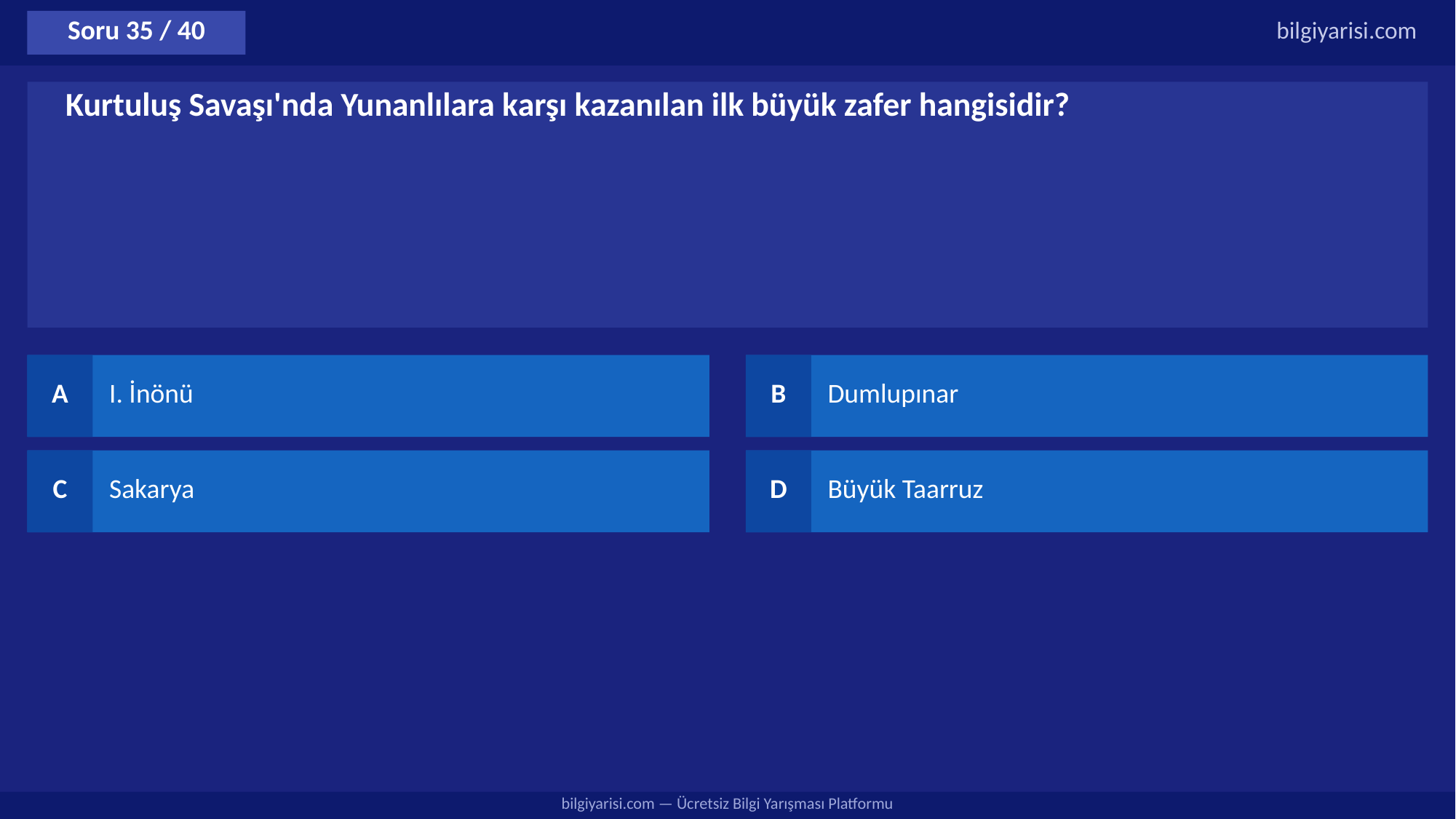

Soru 35 / 40
bilgiyarisi.com

Kurtuluş Savaşı'nda Yunanlılara karşı kazanılan ilk büyük zafer hangisidir?

A
I. İnönü

B
Dumlupınar

C
Sakarya

D
Büyük Taarruz
bilgiyarisi.com — Ücretsiz Bilgi Yarışması Platformu